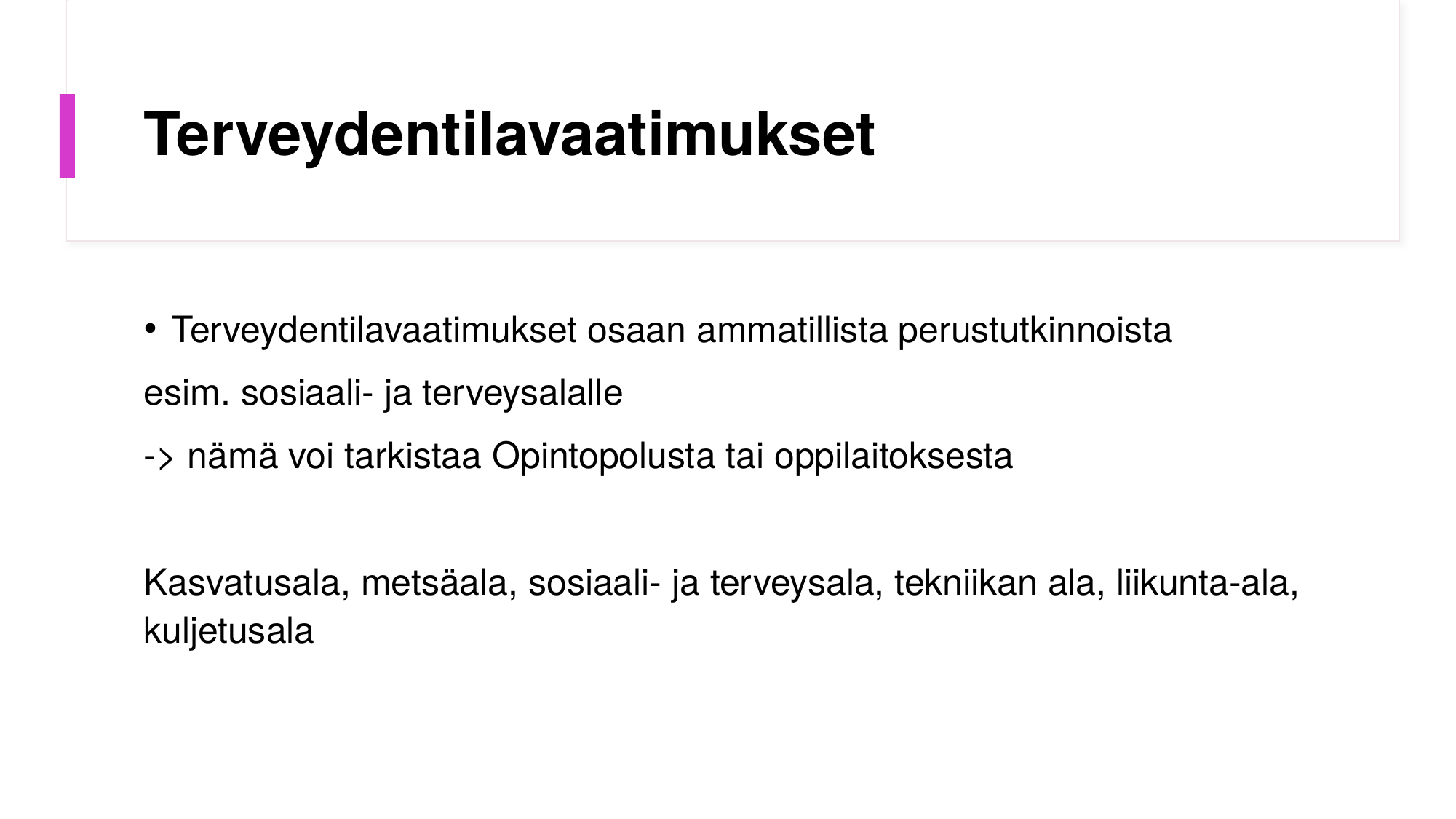

# Terveydentilavaatimukset
Terveydentilavaatimukset osaan ammatillista perustutkinnoista
esim. sosiaali- ja terveysalalle
-> nämä voi tarkistaa Opintopolusta tai oppilaitoksesta

Kasvatusala, metsäala, sosiaali- ja terveysala, tekniikan ala, liikunta-ala, kuljetusala